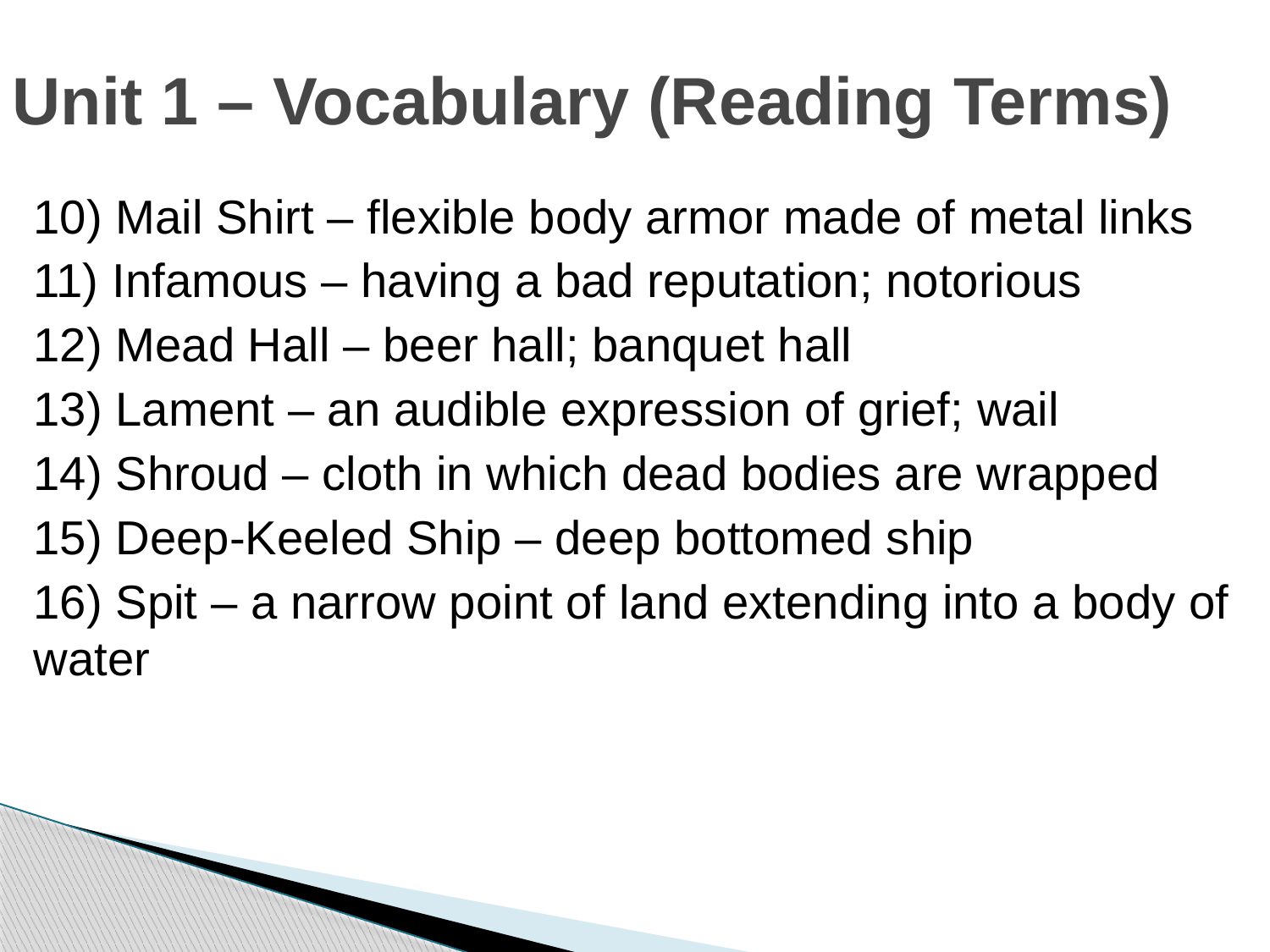

# Unit 1 – Vocabulary (Reading Terms)
10) Mail Shirt – flexible body armor made of metal links
11) Infamous – having a bad reputation; notorious
12) Mead Hall – beer hall; banquet hall
13) Lament – an audible expression of grief; wail
14) Shroud – cloth in which dead bodies are wrapped
15) Deep-Keeled Ship – deep bottomed ship
16) Spit – a narrow point of land extending into a body of water